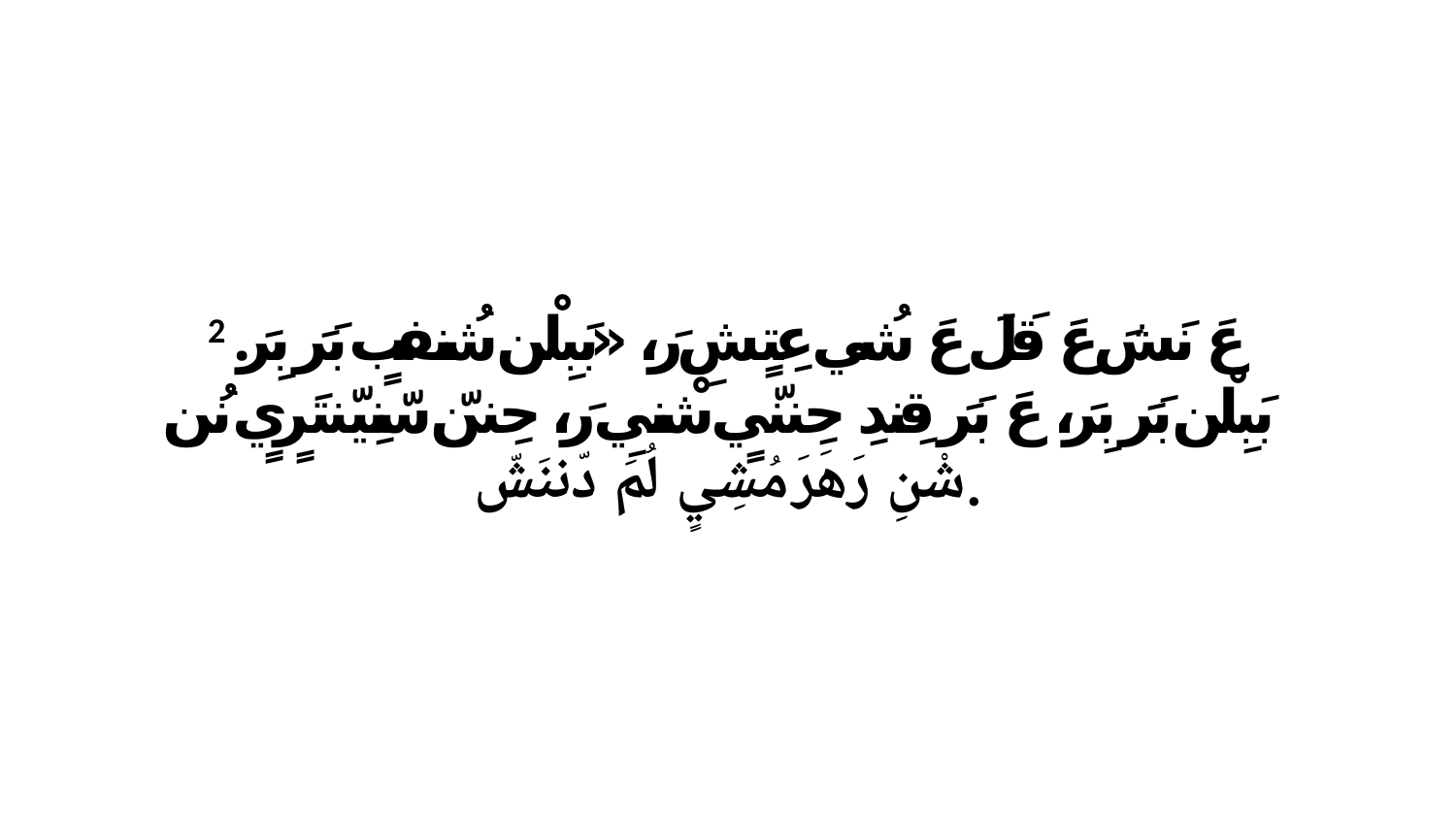

2 عَ نَشَ عَ قَلَ عَ شُي عِتٍشِ رَ، «بَبِلْن شُنفبٍ بَرَ بِرَ. بَبِلْن بَرَ بِرَ، عَ بَرَ قِندِ حِننّيٍ شْنيِ رَ، حِننّ سّنِيّنتَرٍيٍ نُن شْنِ رَهَرَ مُشِيٍ لُمَ دّننَشّ.